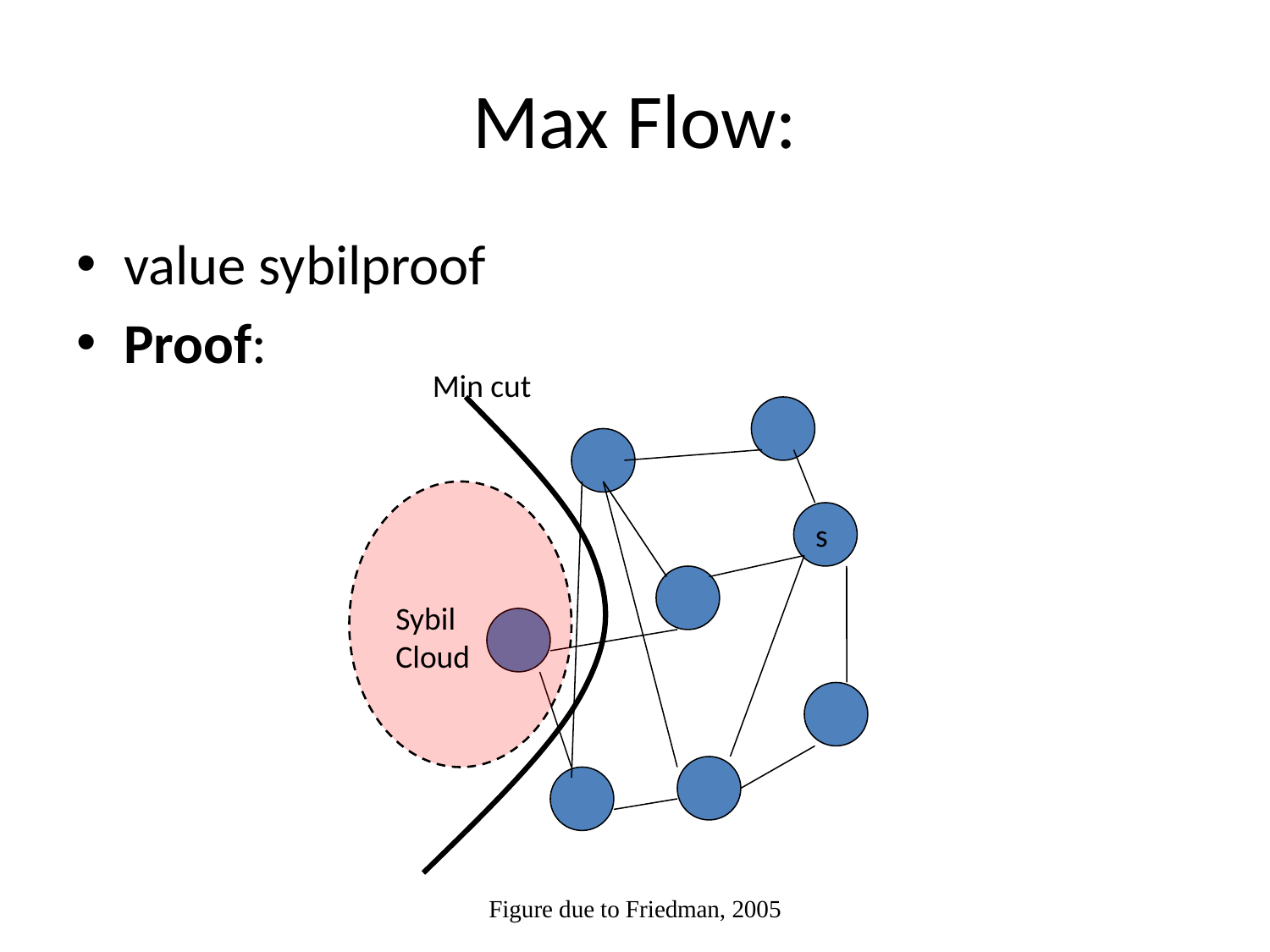

# Max Flow:
value sybilproof
Proof:
Min cut

s

Sybil
Cloud

Figure due to Friedman, 2005